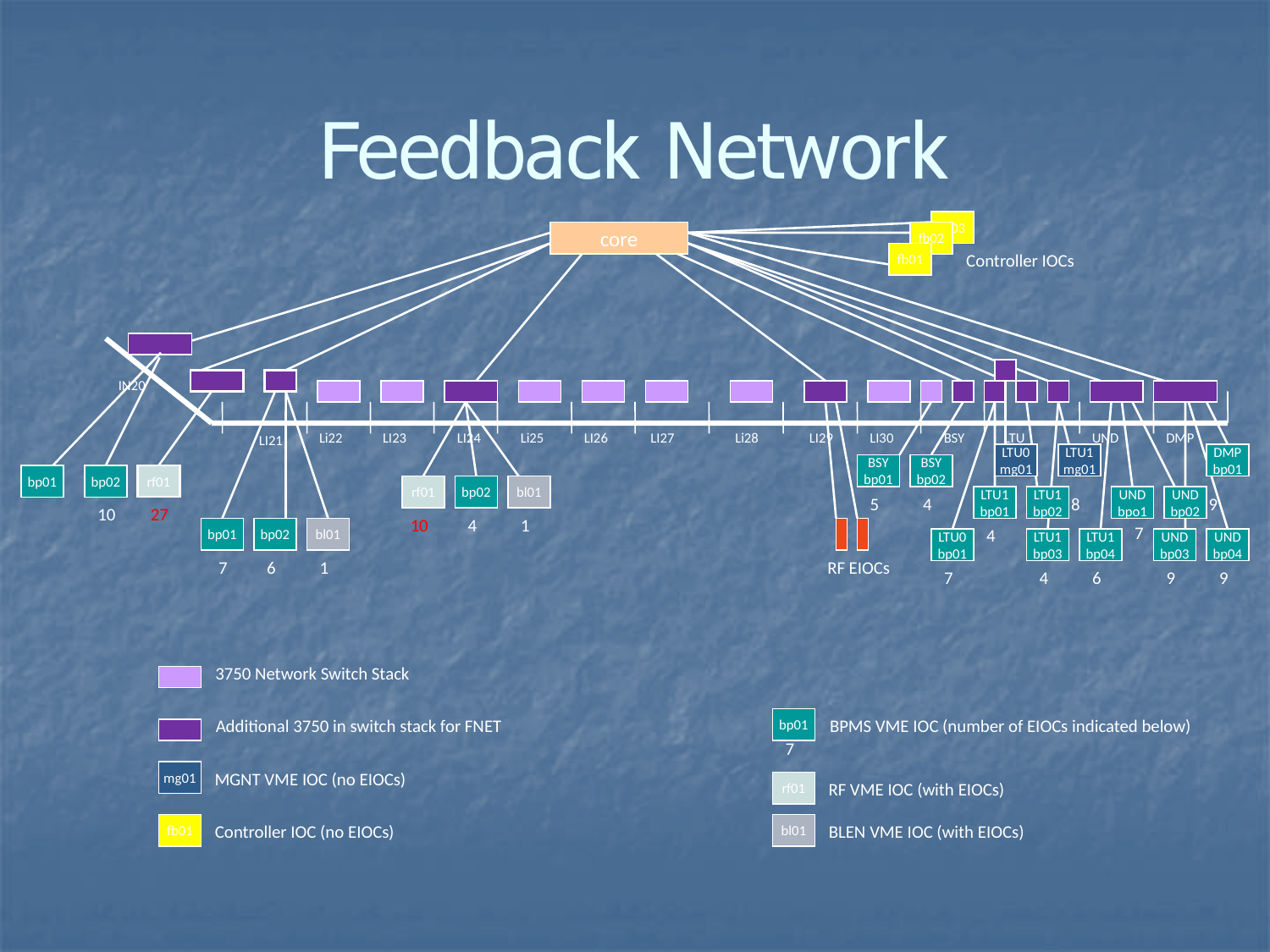

# Feedback Network
fb03
core

fb02

fb01
Controller IOCs

IN20

Li22
LI23
LI24
Li25
LI26
LI27
Li28
LI29
LI30
BSY
LTU
UND
DMP
LI21
LTU0
mg01
LTU1
mg01
DMP
bp01
BSY
bp01
BSY
bp02
bp01
bp02
rf01
rf01
bp02
bl01
5
4

LTU1
bp01
LTU1
bp02
8
UND
bpo1
UND
bp02
9
10
27
10
4
1
7
bp01
bp02
bl01

4
LTU0
bp01
LTU1
bp03
LTU1
bp04
UND
bp03
UND
bp04
7
6
1
RF EIOCs
7
4
6
9
9
3750 Network Switch Stack

Additional 3750 in switch stack for FNET
bp01
BPMS VME IOC (number of EIOCs indicated below)

7
mg01
MGNT VME IOC (no EIOCs)
rf01
RF VME IOC (with EIOCs)
fb01
Controller IOC (no EIOCs)
bl01
BLEN VME IOC (with EIOCs)